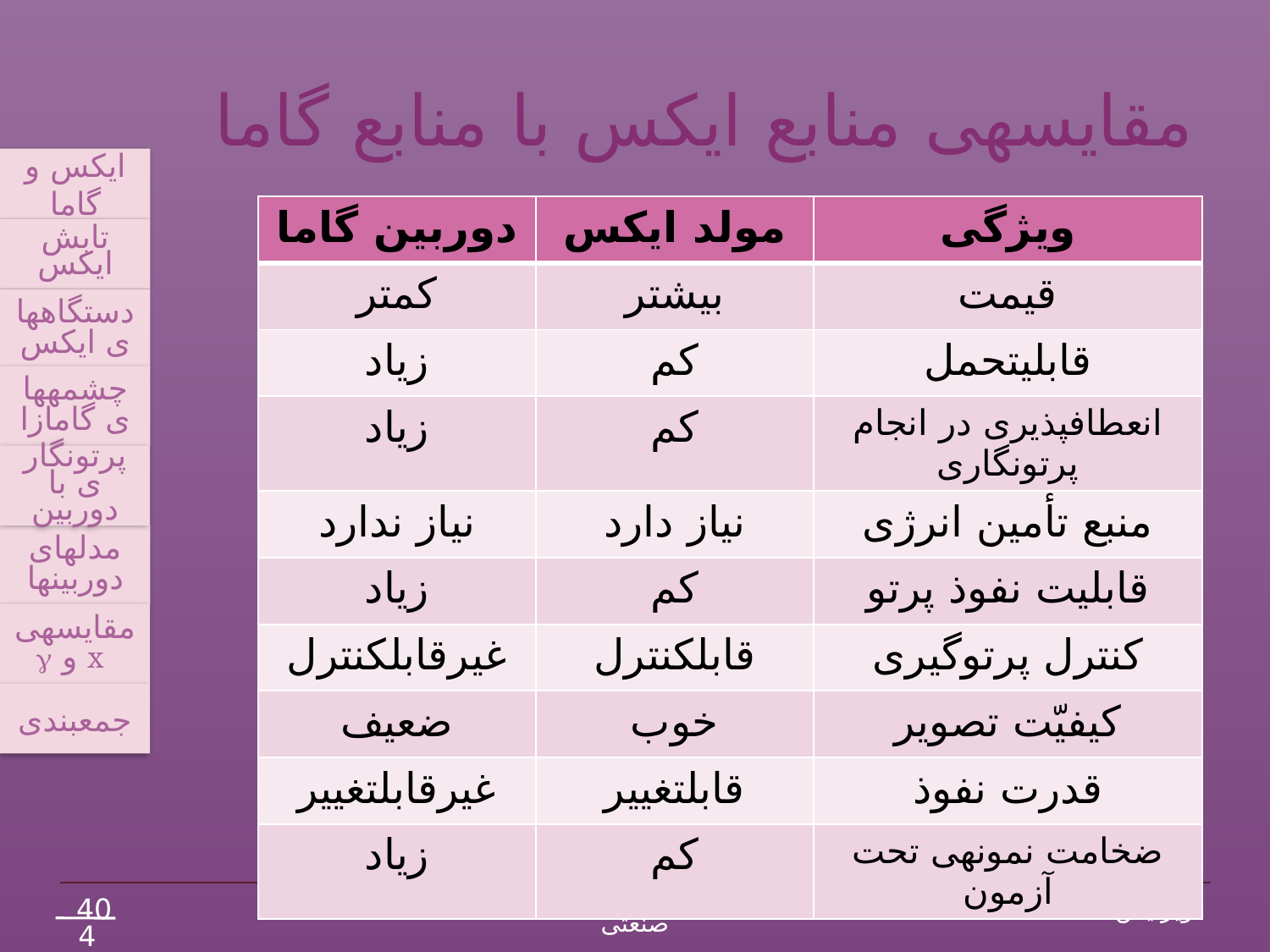

# مقایسه‏ی منابع ایکس با منابع گاما
ایکس و گاما
تابش ایکس
دستگاه‏های ایکس
چشمه‏های گامازا
پرتونگاری با دوربین
مدل‏های دوربین‏ها
مقایسه‏ی
 x و γ
جمع‏بندی
| دوربین گاما | مولد ایکس | ویژگی |
| --- | --- | --- |
| کم‏تر | بیش‏تر | قیمت |
| زیاد | کم | قابلیت‏حمل |
| زیاد | کم | انعطاف‏پذیری در انجام پرتونگاری |
| نیاز ندارد | نیاز دارد | منبع تأمین انرژی |
| زیاد | کم | قابلیت نفوذ پرتو |
| غیرقابل‏کنترل | قابل‏کنترل | کنترل پرتوگیری |
| ضعیف | خوب | کیفیّت تصویر |
| غیرقابل‏تغییر | قابل‏تغییر | قدرت نفوذ |
| زیاد | کم | ضخامت نمونه‏ی تحت آزمون |
40
حفاظت در برابر اشعه: پرتونگاریِ صنعتی
ویرایش نخست 1395
42